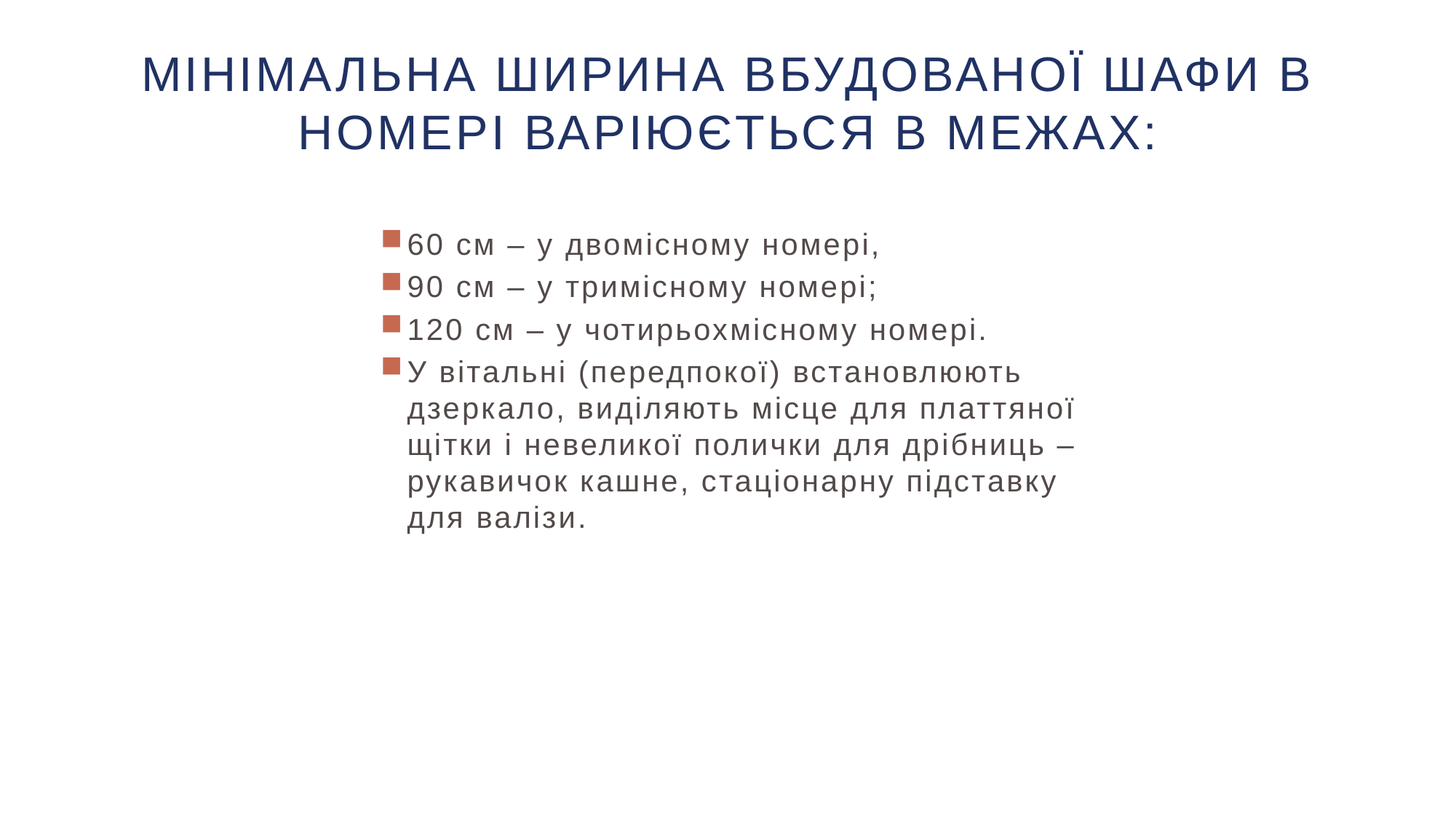

Мінімальна ширина вбудованої шафи в номері варіюється в межах:
60 см – у двомісному номері,
90 см – у тримісному номері;
120 см – у чотирьохмісному номері.
У вітальні (передпокої) встановлюють дзеркало, виділяють місце для платтяної щітки і невеликої полички для дрібниць – рукавичок кашне, стаціонарну підставку для валізи.